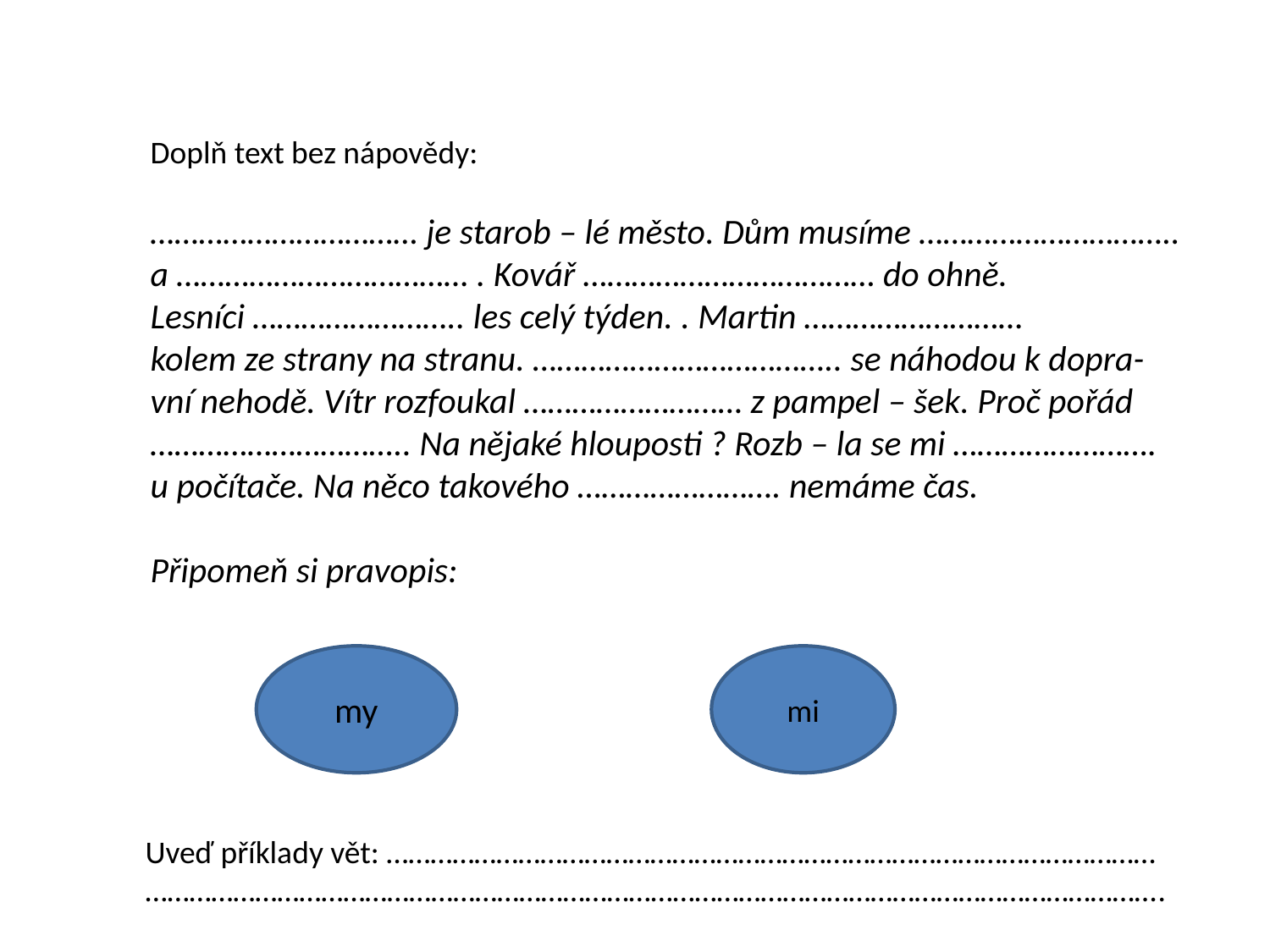

Doplň text bez nápovědy:

…………………………… je starob – lé město. Dům musíme …………………………..
a ……………………………… . Kovář ……………………………… do ohně.
Lesníci …………………….. les celý týden. . Martin ………………………
kolem ze strany na stranu. ……………………………….. se náhodou k dopra-
vní nehodě. Vítr rozfoukal ……………………… z pampel – šek. Proč pořád
………………………….. Na nějaké hlouposti ? Rozb – la se mi …………………….
u počítače. Na něco takového ……………………. nemáme čas.

Připomeň si pravopis:

my
mi
Uveď příklady vět: ……………………………………………………………………………………………
………………………………………………………………………………………………………………………….